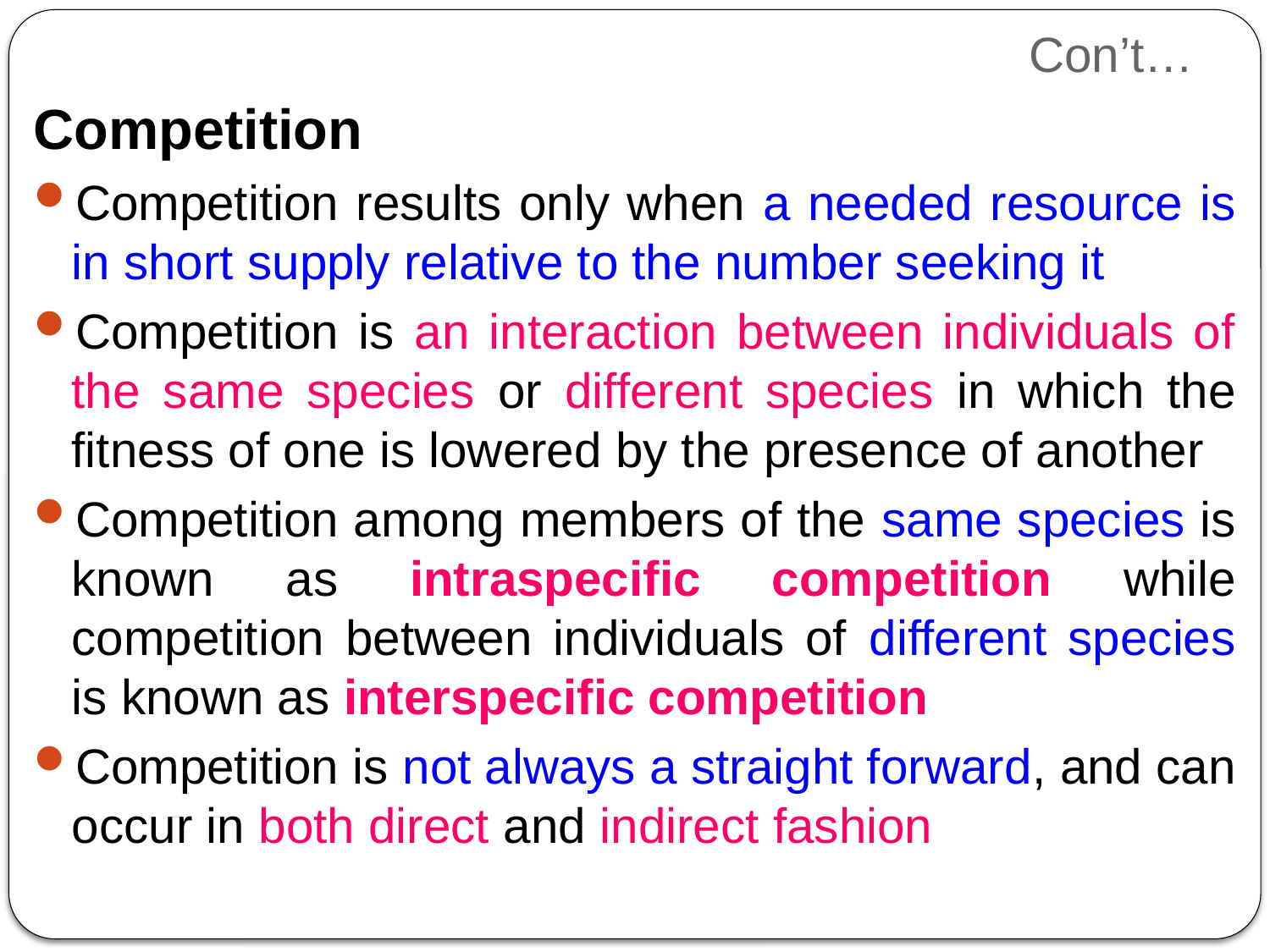

# Con’t…
Competition
Competition results only when a needed resource is in short supply relative to the number seeking it
Competition is an interaction between individuals of the same species or different species in which the fitness of one is lowered by the presence of another
Competition among members of the same species is known as intraspecific competition while competition between individuals of different species is known as interspecific competition
Competition is not always a straight forward, and can occur in both direct and indirect fashion